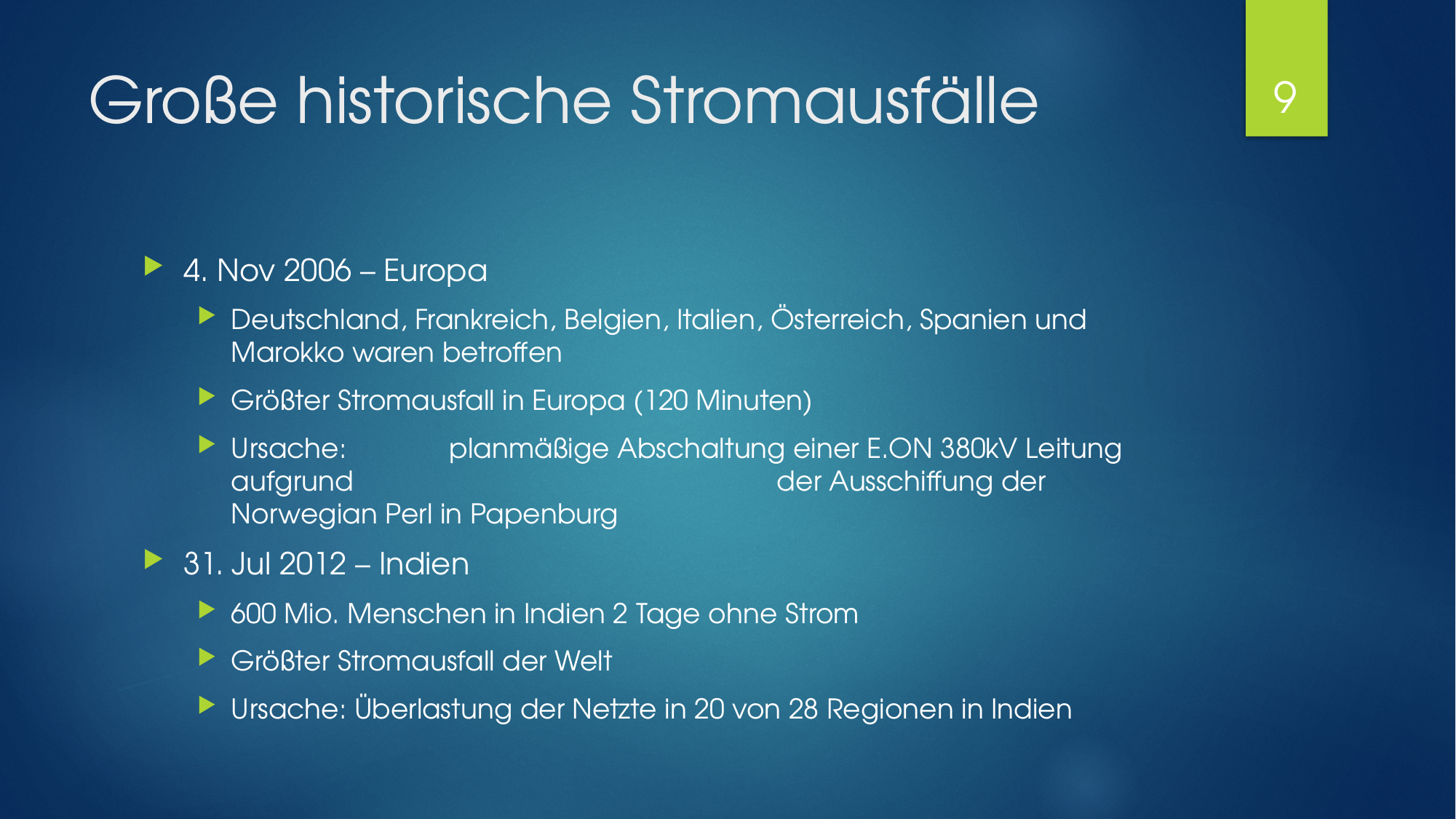

9
# Große historische Stromausfälle
4. Nov 2006 – Europa
Deutschland, Frankreich, Belgien, Italien, Österreich, Spanien und Marokko waren betroffen
Größter Stromausfall in Europa (120 Minuten)
Ursache: 	planmäßige Abschaltung einer E.ON 380kV Leitung aufgrund 				der Ausschiffung der Norwegian Perl in Papenburg
31. Jul 2012 – Indien
600 Mio. Menschen in Indien 2 Tage ohne Strom
Größter Stromausfall der Welt
Ursache: Überlastung der Netzte in 20 von 28 Regionen in Indien